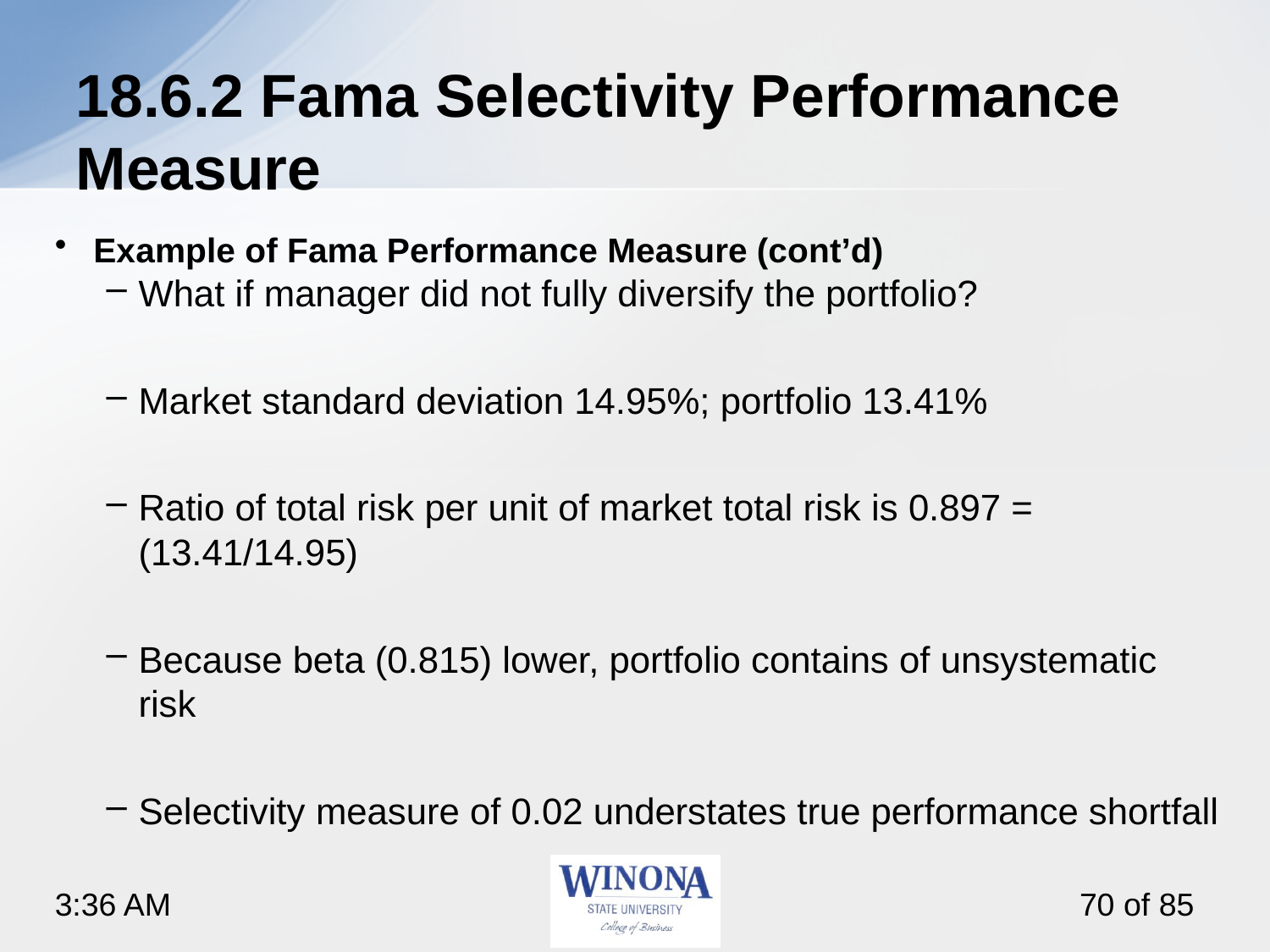

# 18.6.2 Fama Selectivity Performance Measure
Example of Fama Performance Measure (cont’d)
What if manager did not fully diversify the portfolio?

Market standard deviation 14.95%; portfolio 13.41%

Ratio of total risk per unit of market total risk is 0.897 = (13.41/14.95)

Because beta (0.815) lower, portfolio contains of unsystematic risk

Selectivity measure of 0.02 understates true performance shortfall